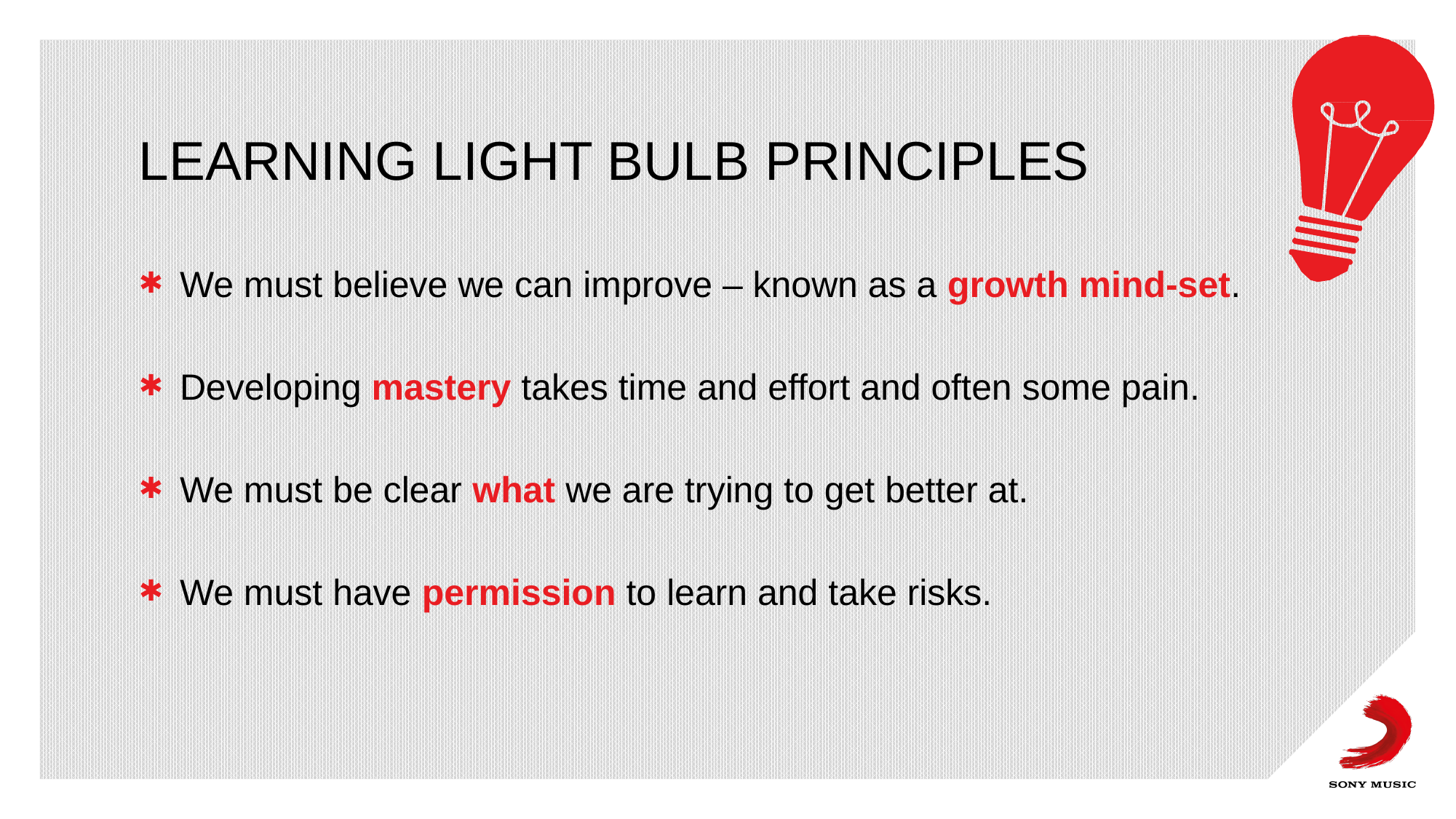

# LEARNING LIGHT BULB PRINCIPLES
We must believe we can improve – known as a growth mind-set.
Developing mastery takes time and effort and often some pain.
We must be clear what we are trying to get better at.
We must have permission to learn and take risks.